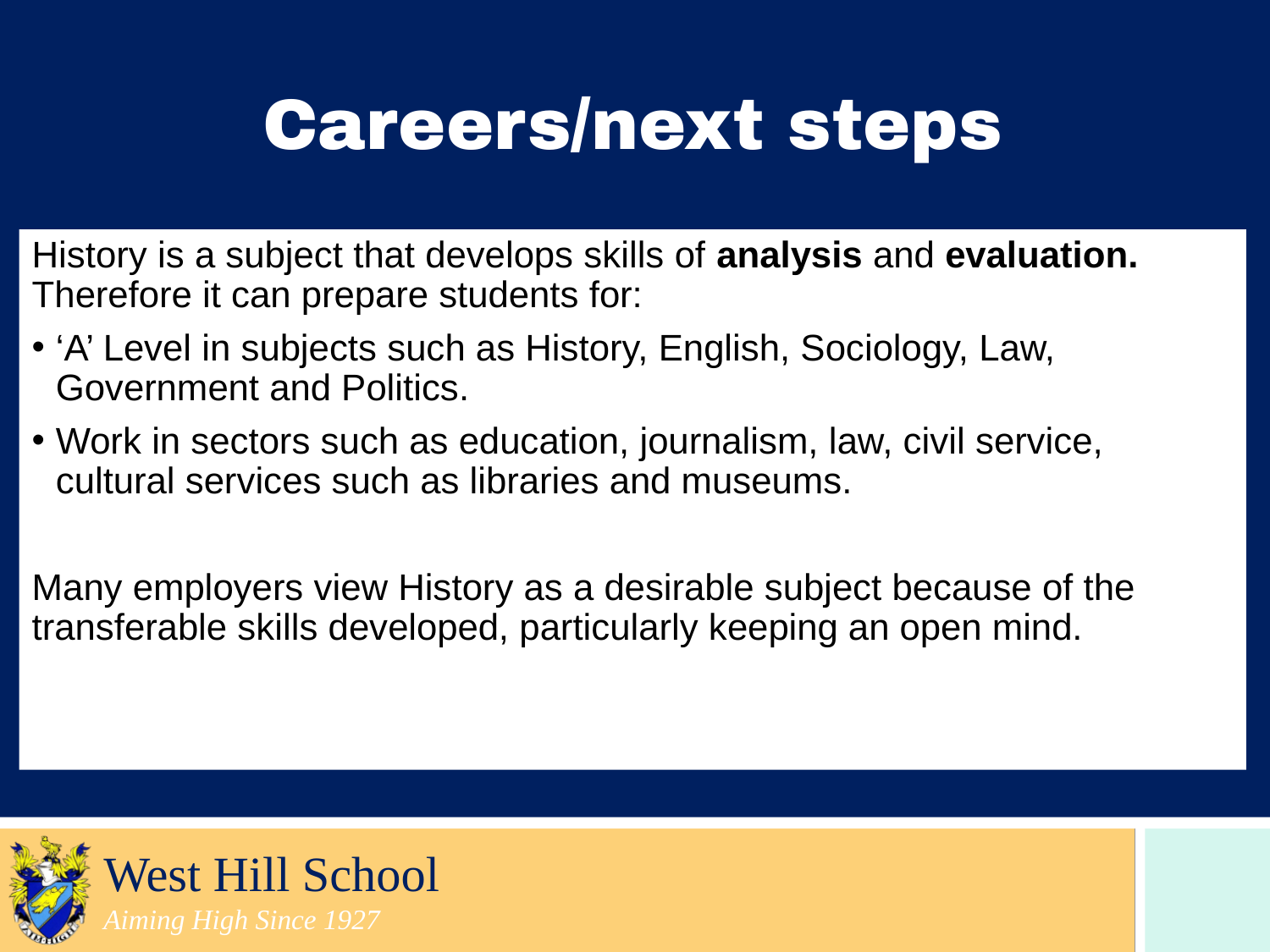

# Careers/next steps
History is a subject that develops skills of analysis and evaluation. Therefore it can prepare students for:
‘A’ Level in subjects such as History, English, Sociology, Law, Government and Politics.
Work in sectors such as education, journalism, law, civil service, cultural services such as libraries and museums.

Many employers view History as a desirable subject because of the transferable skills developed, particularly keeping an open mind.